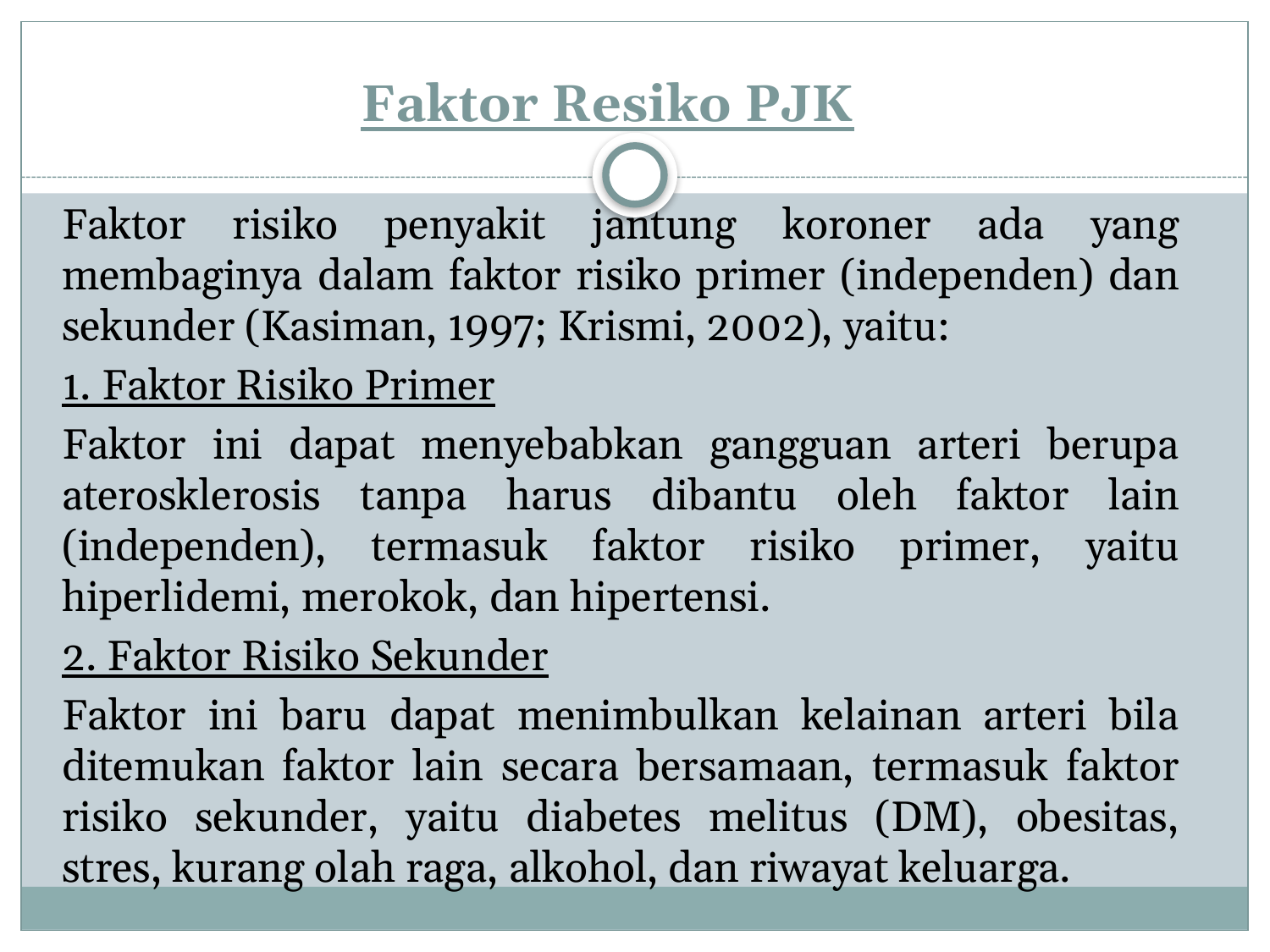

# Faktor Resiko PJK
Faktor risiko penyakit jantung koroner ada yang membaginya dalam faktor risiko primer (independen) dan sekunder (Kasiman, 1997; Krismi, 2002), yaitu:
1. Faktor Risiko Primer
Faktor ini dapat menyebabkan gangguan arteri berupa aterosklerosis tanpa harus dibantu oleh faktor lain (independen), termasuk faktor risiko primer, yaitu hiperlidemi, merokok, dan hipertensi.
2. Faktor Risiko Sekunder
Faktor ini baru dapat menimbulkan kelainan arteri bila ditemukan faktor lain secara bersamaan, termasuk faktor risiko sekunder, yaitu diabetes melitus (DM), obesitas, stres, kurang olah raga, alkohol, dan riwayat keluarga.